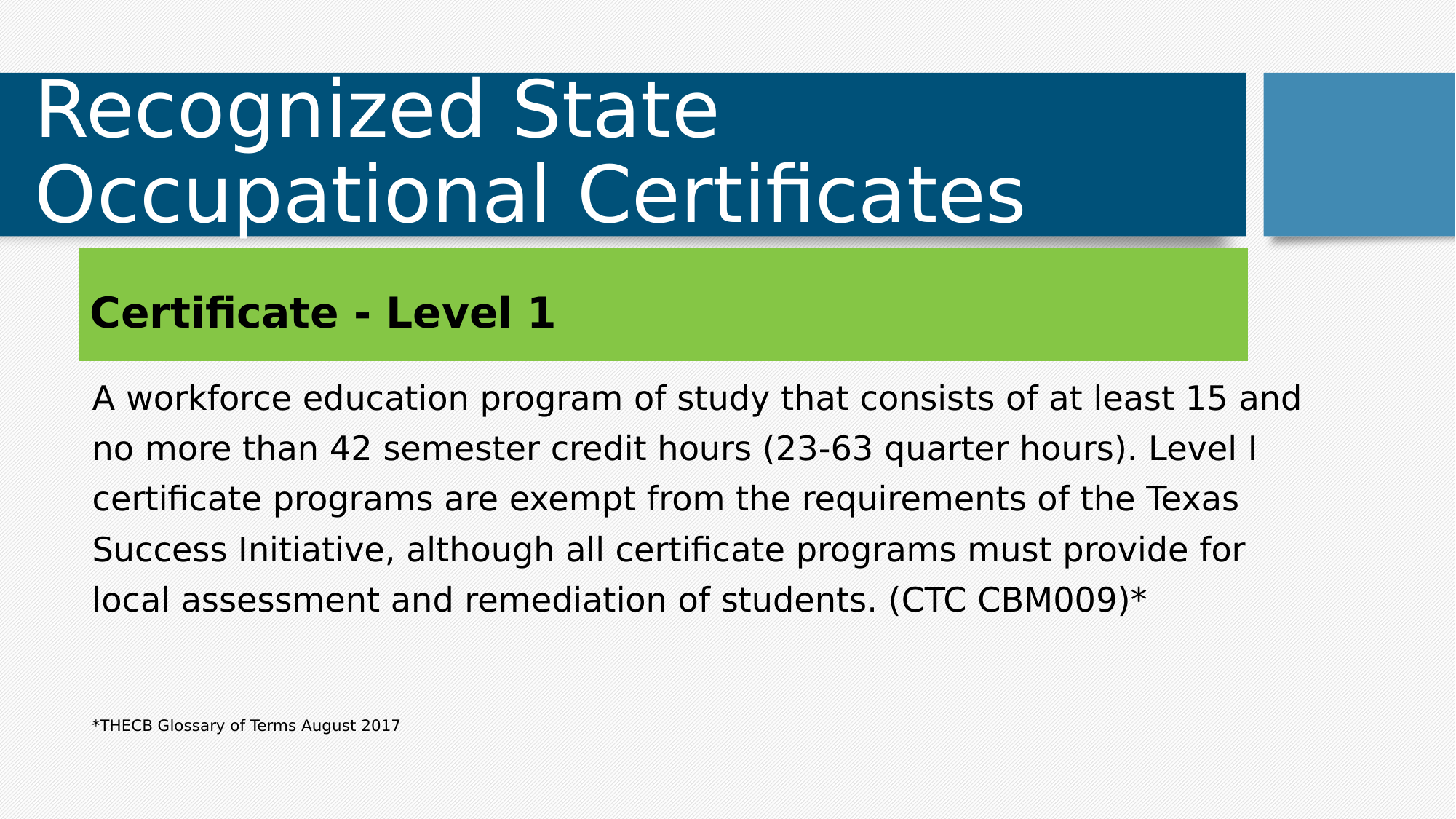

# Recognized State Occupational Certificates
Certificate - Level 1
A workforce education program of study that consists of at least 15 and no more than 42 semester credit hours (23-63 quarter hours). Level I certificate programs are exempt from the requirements of the Texas Success Initiative, although all certificate programs must provide for local assessment and remediation of students. (CTC CBM009)*

*THECB Glossary of Terms August 2017